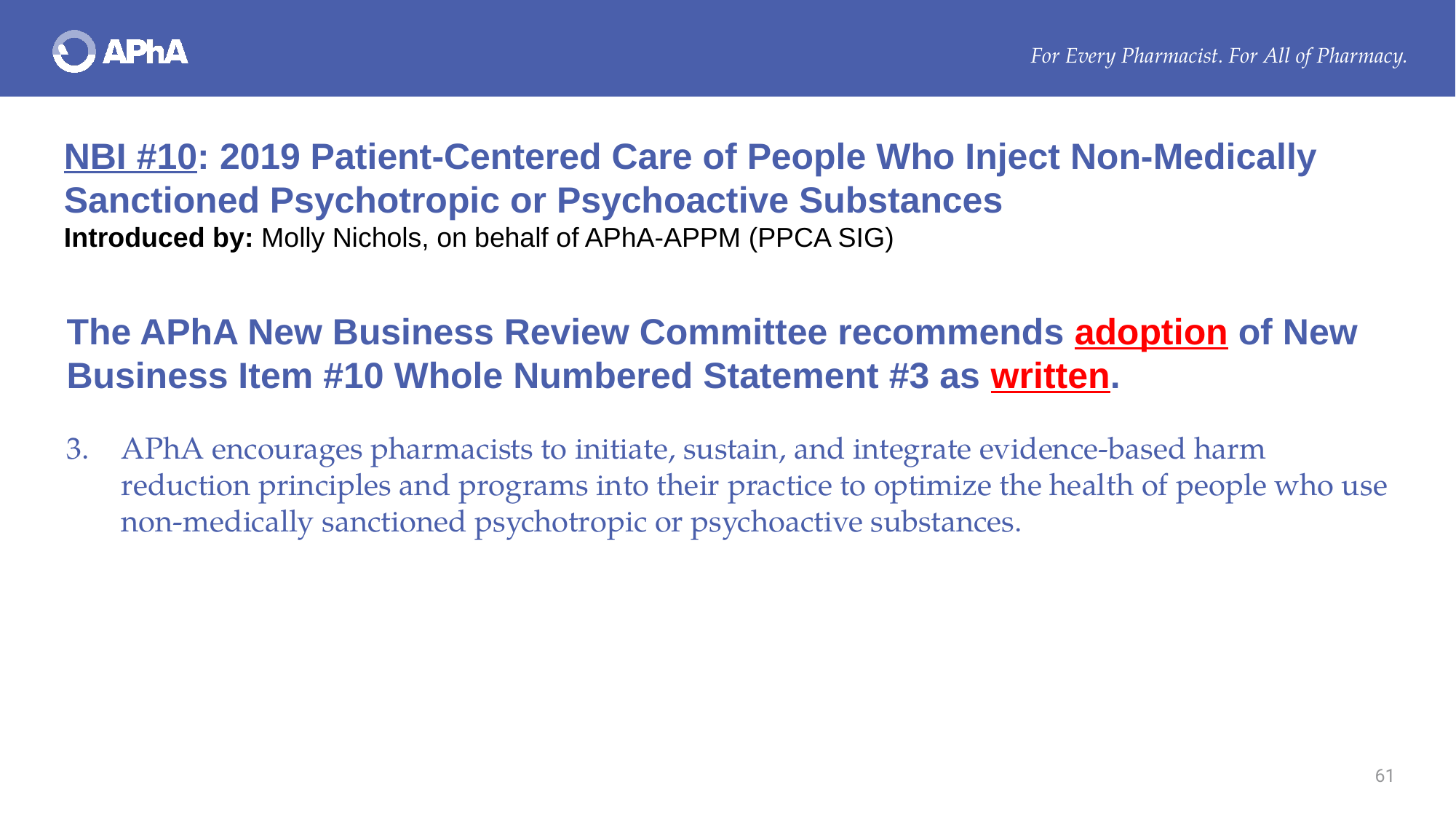

NBI #10: 2019 Patient-Centered Care of People Who Inject Non-Medically Sanctioned Psychotropic or Psychoactive Substances
Introduced by: Molly Nichols, on behalf of APhA-APPM (PPCA SIG)
The APhA New Business Review Committee recommends adoption of New Business Item #10 Whole Numbered Statement #3 as written.

APhA encourages pharmacists to initiate, sustain, and integrate evidence-based harm reduction principles and programs into their practice to optimize the health of people who use non-medically sanctioned psychotropic or psychoactive substances.
61